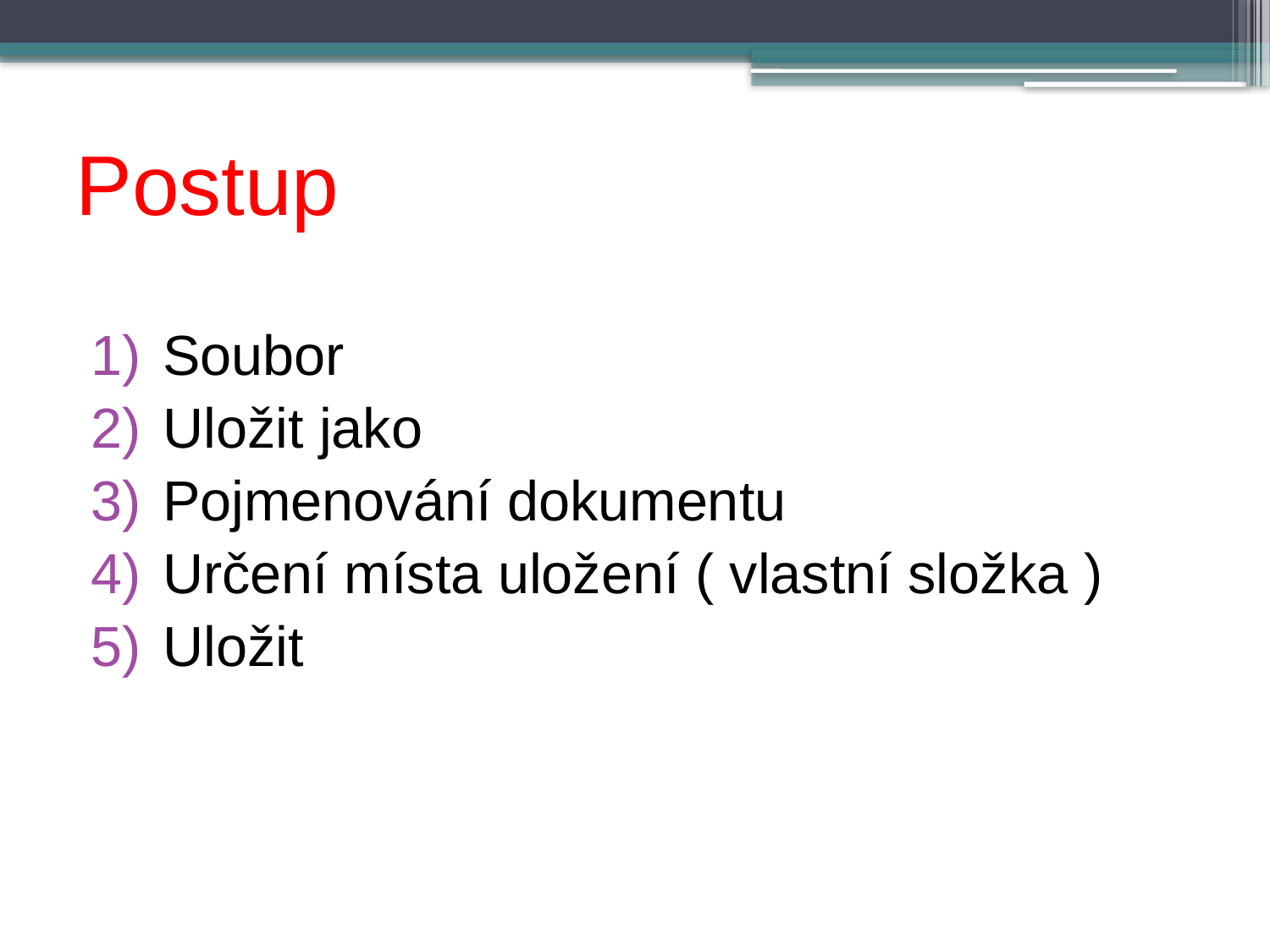

# Postup
Soubor
Uložit jako
Pojmenování dokumentu
Určení místa uložení ( vlastní složka )
Uložit